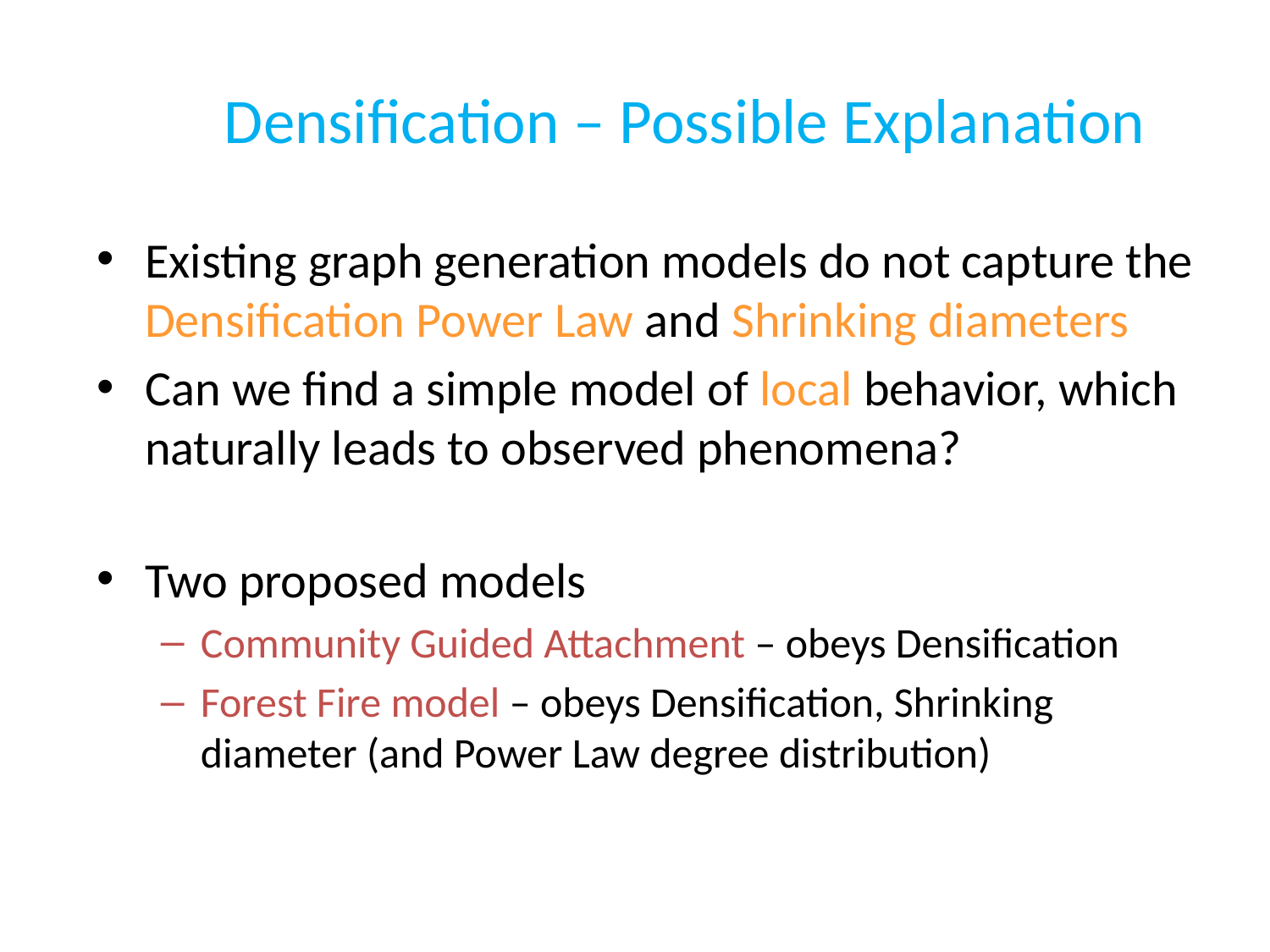

# Densification – Possible Explanation
Existing graph generation models do not capture the Densification Power Law and Shrinking diameters
Can we find a simple model of local behavior, which naturally leads to observed phenomena?

Two proposed models
Community Guided Attachment – obeys Densification
Forest Fire model – obeys Densification, Shrinking diameter (and Power Law degree distribution)